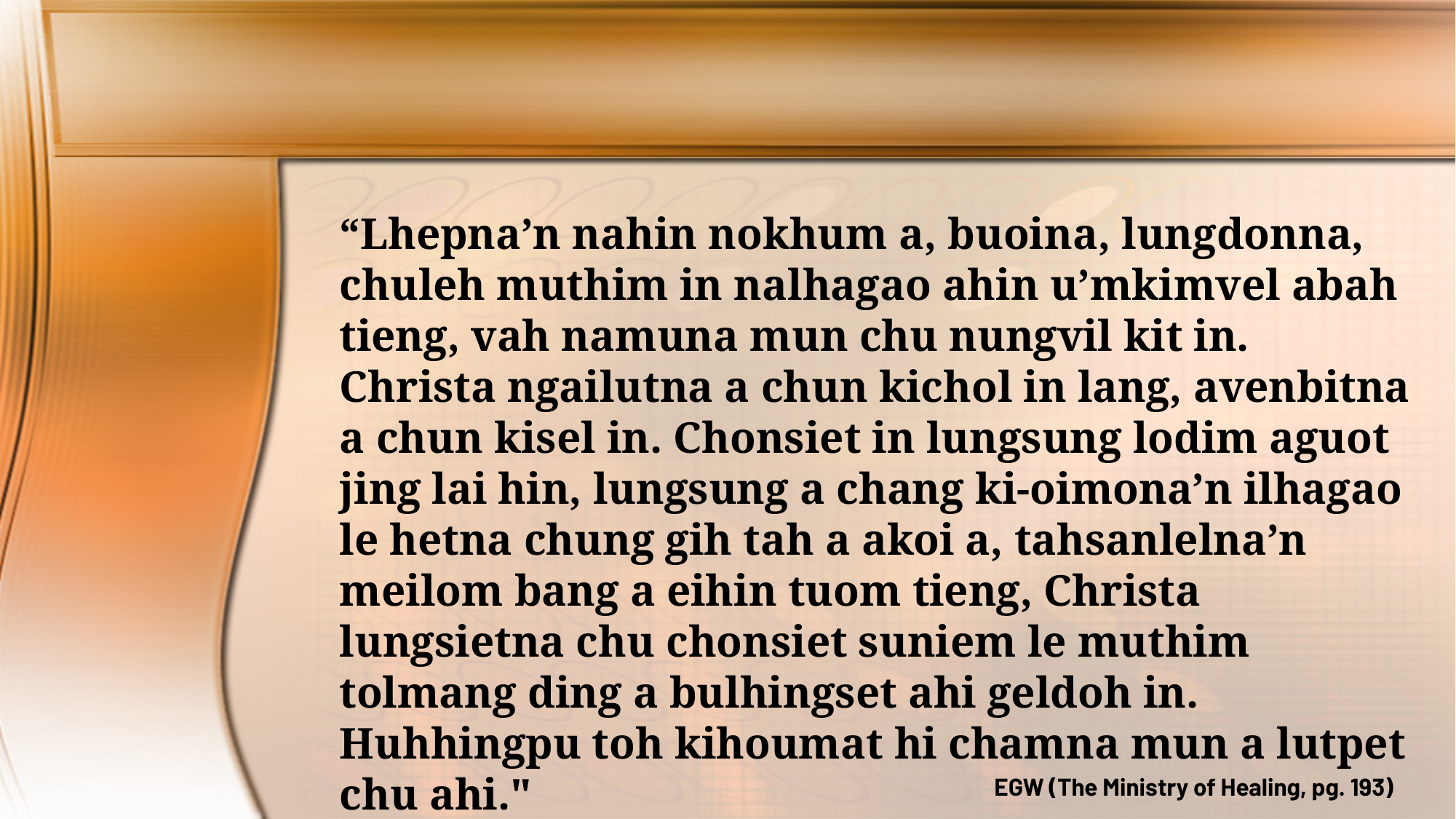

“Lhepna’n nahin nokhum a, buoina, lungdonna, chuleh muthim in nalhagao ahin u’mkimvel abah tieng, vah namuna mun chu nungvil kit in. Christa ngailutna a chun kichol in lang, avenbitna a chun kisel in. Chonsiet in lungsung lodim aguot jing lai hin, lungsung a chang ki-oimona’n ilhagao le hetna chung gih tah a akoi a, tahsanlelna’n meilom bang a eihin tuom tieng, Christa lungsietna chu chonsiet suniem le muthim tolmang ding a bulhingset ahi geldoh in. Huhhingpu toh kihoumat hi chamna mun a lutpet chu ahi."
EGW (The Ministry of Healing, pg. 193)